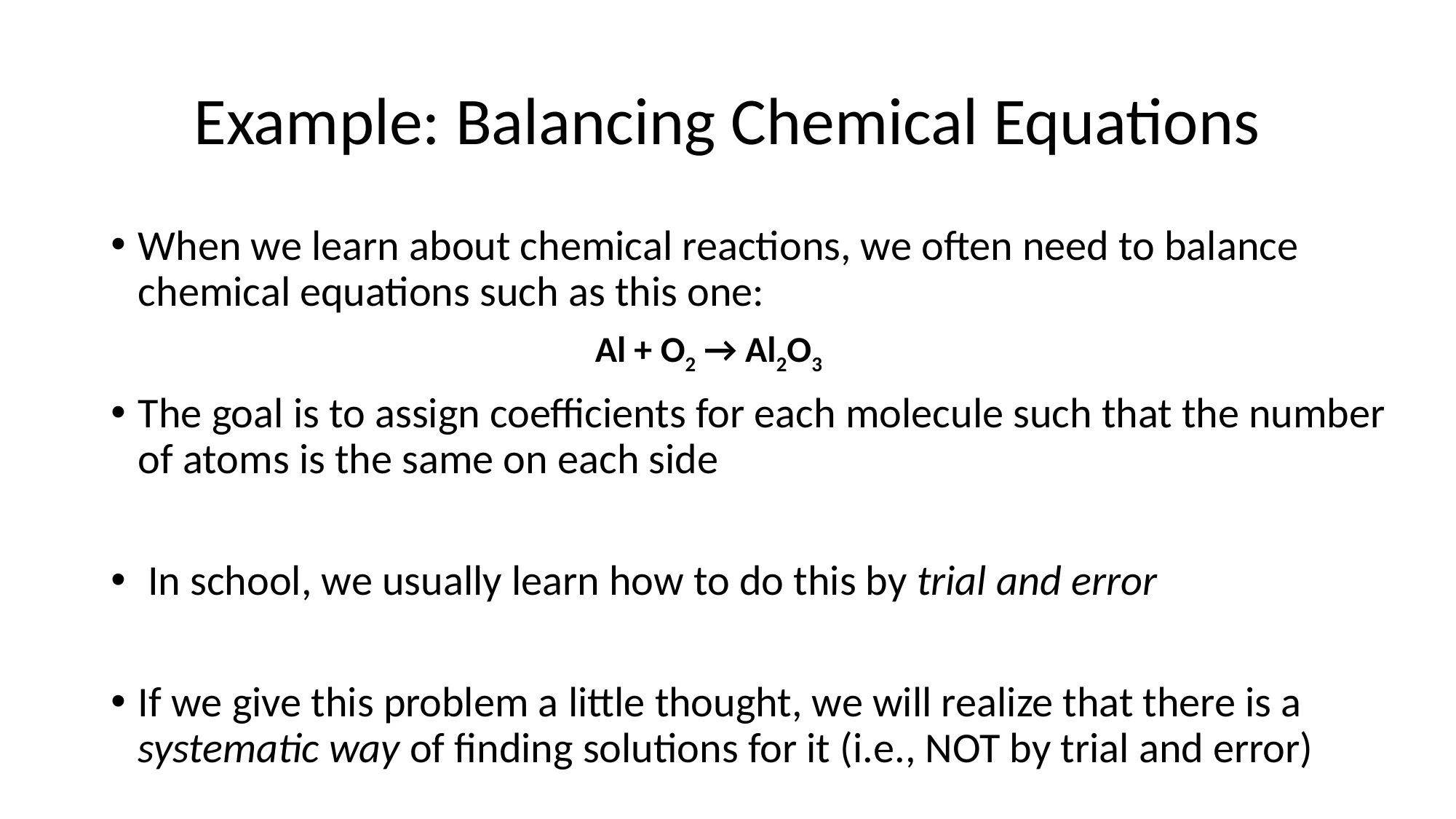

# Example: Balancing Chemical Equations
When we learn about chemical reactions, we often need to balance chemical equations such as this one:

The goal is to assign coefficients for each molecule such that the number of atoms is the same on each side

 In school, we usually learn how to do this by trial and error

If we give this problem a little thought, we will realize that there is a systematic way of finding solutions for it (i.e., NOT by trial and error)

Al + O2 → Al2O3